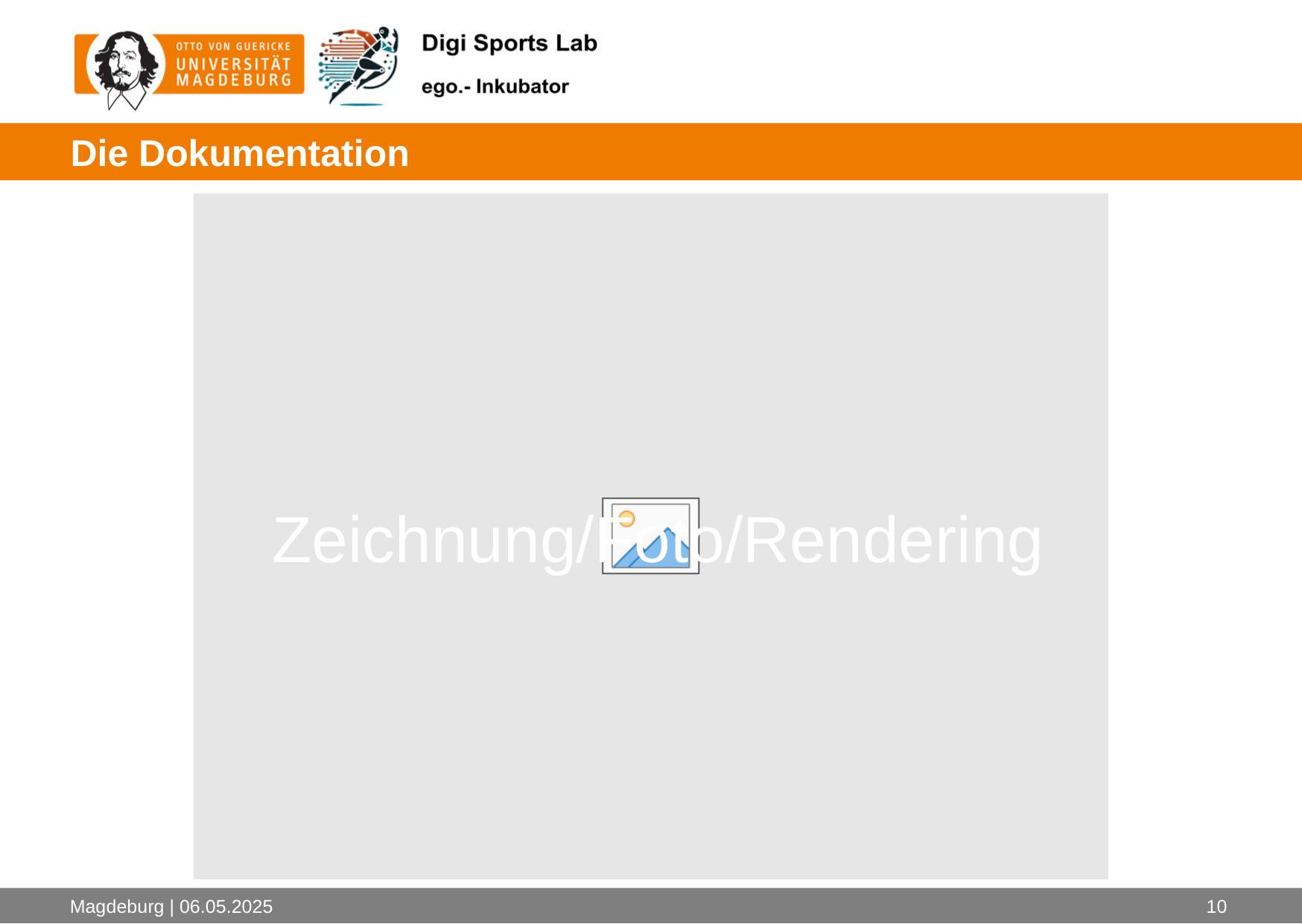

# Die Dokumentation

Magdeburg | 06.05.2025
10